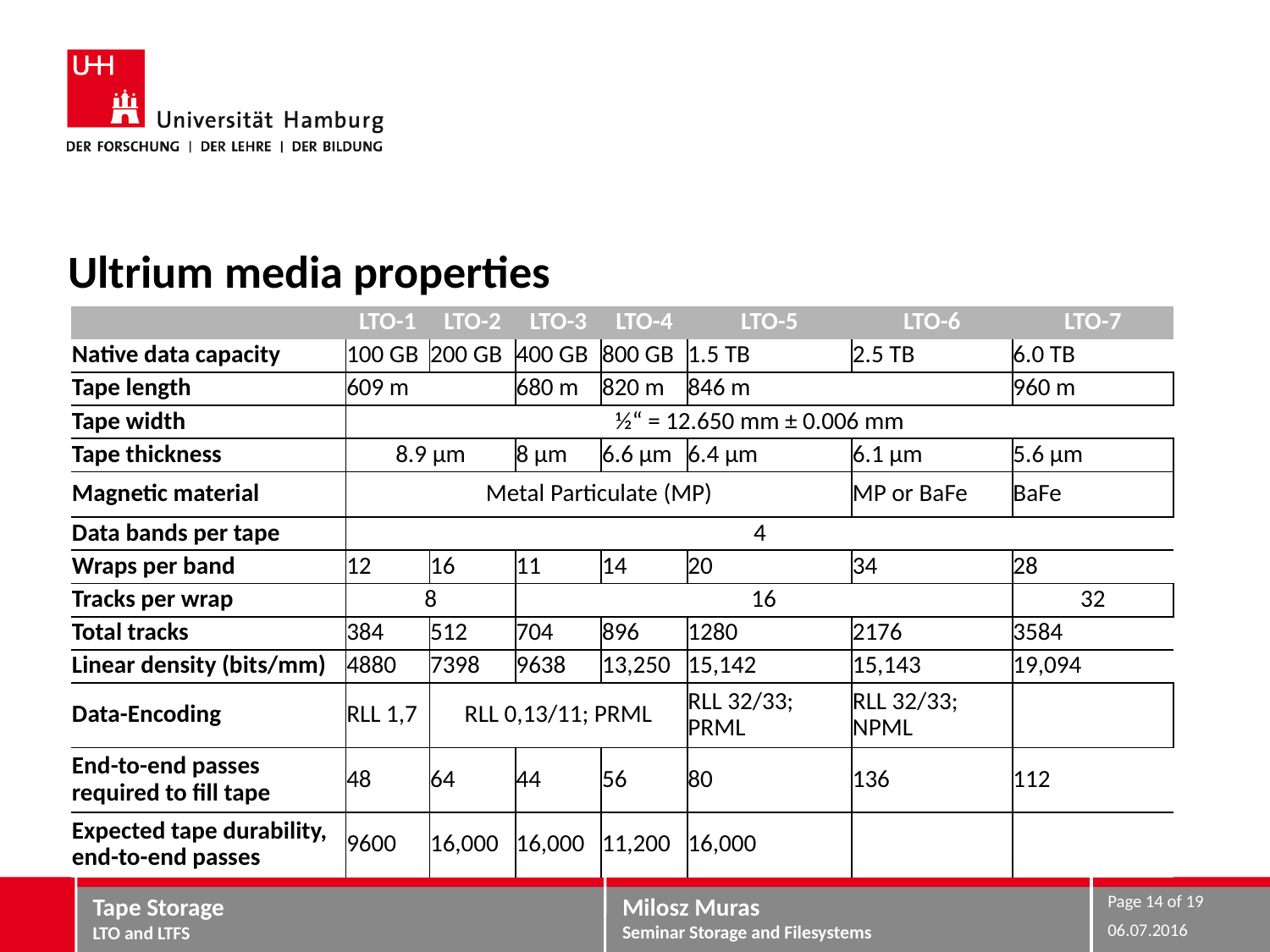

# Ultrium media properties
|  | LTO-1 | LTO-2 | LTO-3 | LTO-4 | LTO-5 | LTO-6 | LTO-7 |
| --- | --- | --- | --- | --- | --- | --- | --- |
| Native data capacity | 100 GB | 200 GB | 400 GB | 800 GB | 1.5 TB | 2.5 TB | 6.0 TB |
| Tape length | 609 m |  | 680 m | 820 m | 846 m |  | 960 m |
| Tape width | ½“ = 12.650 mm ± 0.006 mm |  |  |  |  |  |  |
| Tape thickness | 8.9 µm |  | 8 µm | 6.6 µm | 6.4 µm | 6.1 µm | 5.6 µm |
| Magnetic material | Metal Particulate (MP) |  |  |  |  | MP or BaFe | BaFe |
| Data bands per tape | 4 |  |  |  |  |  |  |
| Wraps per band | 12 | 16 | 11 | 14 | 20 | 34 | 28 |
| Tracks per wrap | 8 |  | 16 |  |  |  | 32 |
| Total tracks | 384 | 512 | 704 | 896 | 1280 | 2176 | 3584 |
| Linear density (bits/mm) | 4880 | 7398 | 9638 | 13,250 | 15,142 | 15,143 | 19,094 |
| Data-Encoding | RLL 1,7 | RLL 0,13/11; PRML |  |  | RLL 32/33; PRML | RLL 32/33; NPML |  |
| End-to-end passes required to fill tape | 48 | 64 | 44 | 56 | 80 | 136 | 112 |
| Expected tape durability, end-to-end passes | 9600 | 16,000 | 16,000 | 11,200 | 16,000 |  |  |
Page 14 of 19
Tape Storage
LTO and LTFS
06.07.2016